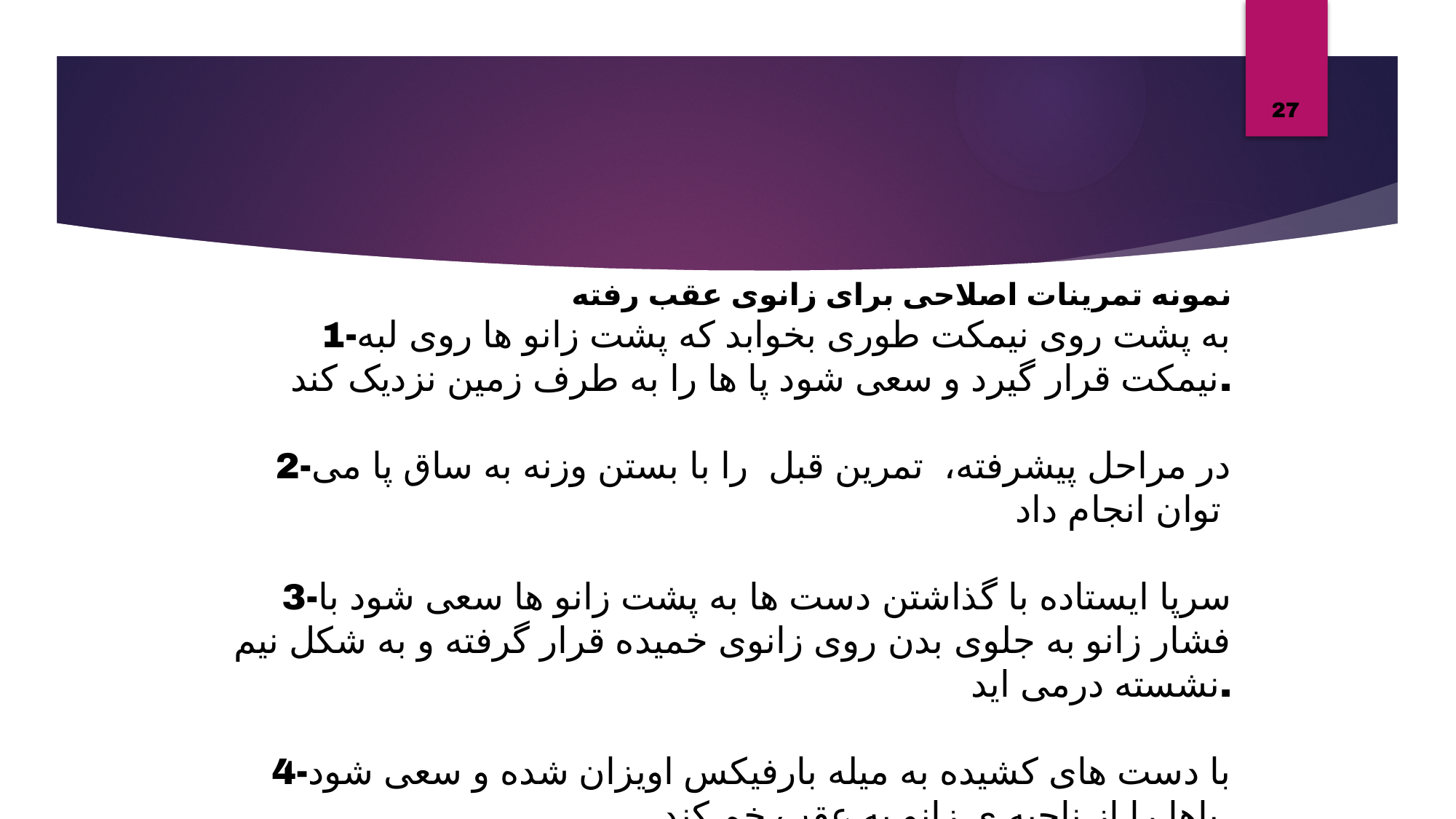

27

 نمونه تمرینات اصلاحی برای زانوی عقب رفته
1-به پشت روی نیمکت طوری بخوابد که پشت زانو ها روی لبه نیمکت قرار گیرد و سعی شود پا ها را به طرف زمین نزدیک کند.
2-در مراحل پیشرفته،  تمرین قبل  را با بستن وزنه به ساق پا می توان انجام داد

3-سرپا ایستاده با گذاشتن دست ها به پشت زانو ها سعی شود با فشار زانو به جلوی بدن روی زانوی خمیده قرار گرفته و به شکل نیم نشسته درمی اید.
4-با دست های کشیده به میله بارفیکس اویزان شده و سعی شود پاها را از ناحیه ی زانو به عقب خم کند.